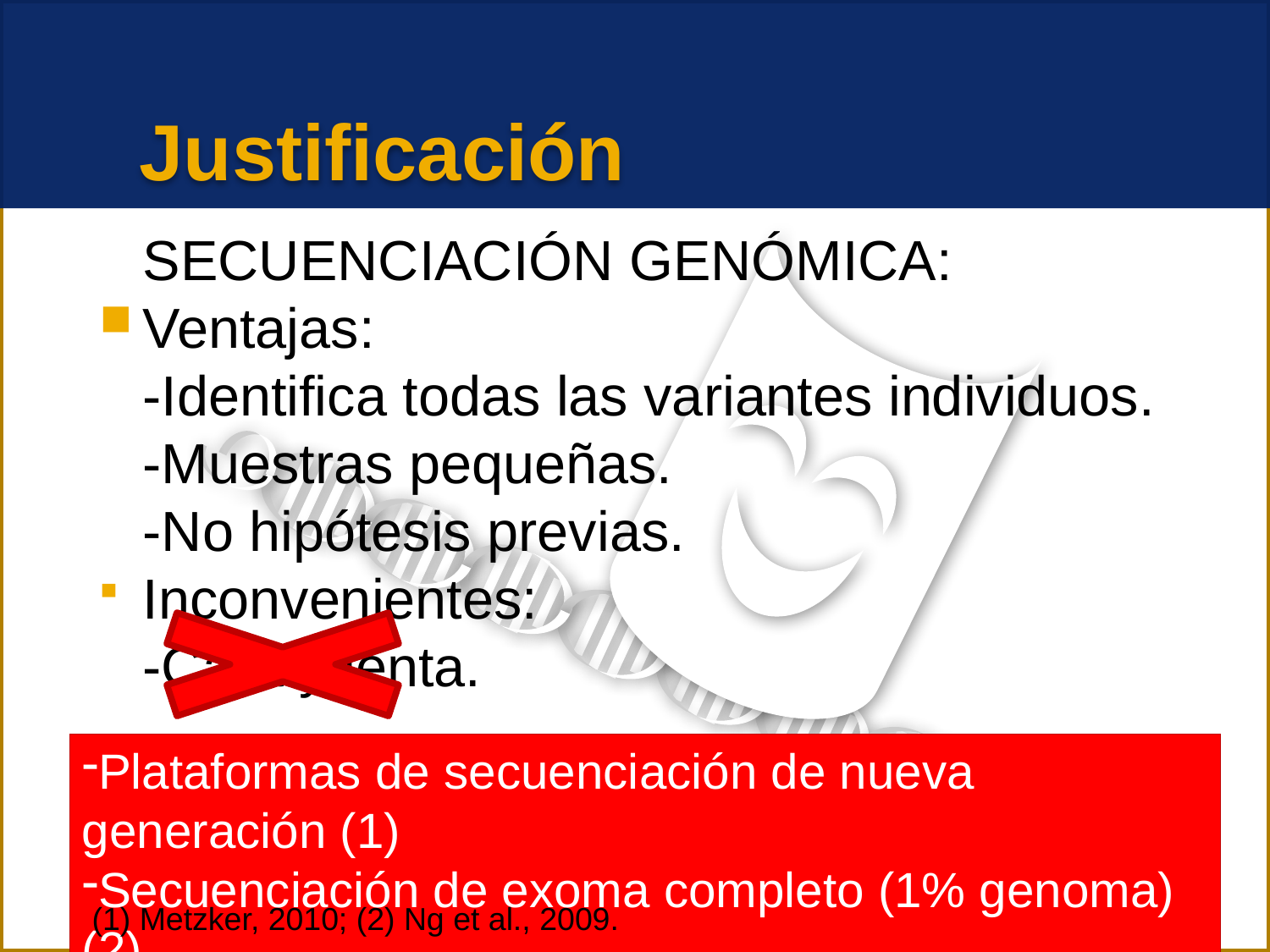

Justificación

	SECUENCIACIÓN GENÓMICA:
Ventajas:
	-Identifica todas las variantes individuos.
	-Muestras pequeñas.
	-No hipótesis previas.
Inconvenientes:
	-Cara y lenta.

Plataformas de secuenciación de nueva generación (1)
Secuenciación de exoma completo (1% genoma) (2)
(1) Metzker, 2010; (2) Ng et al., 2009.